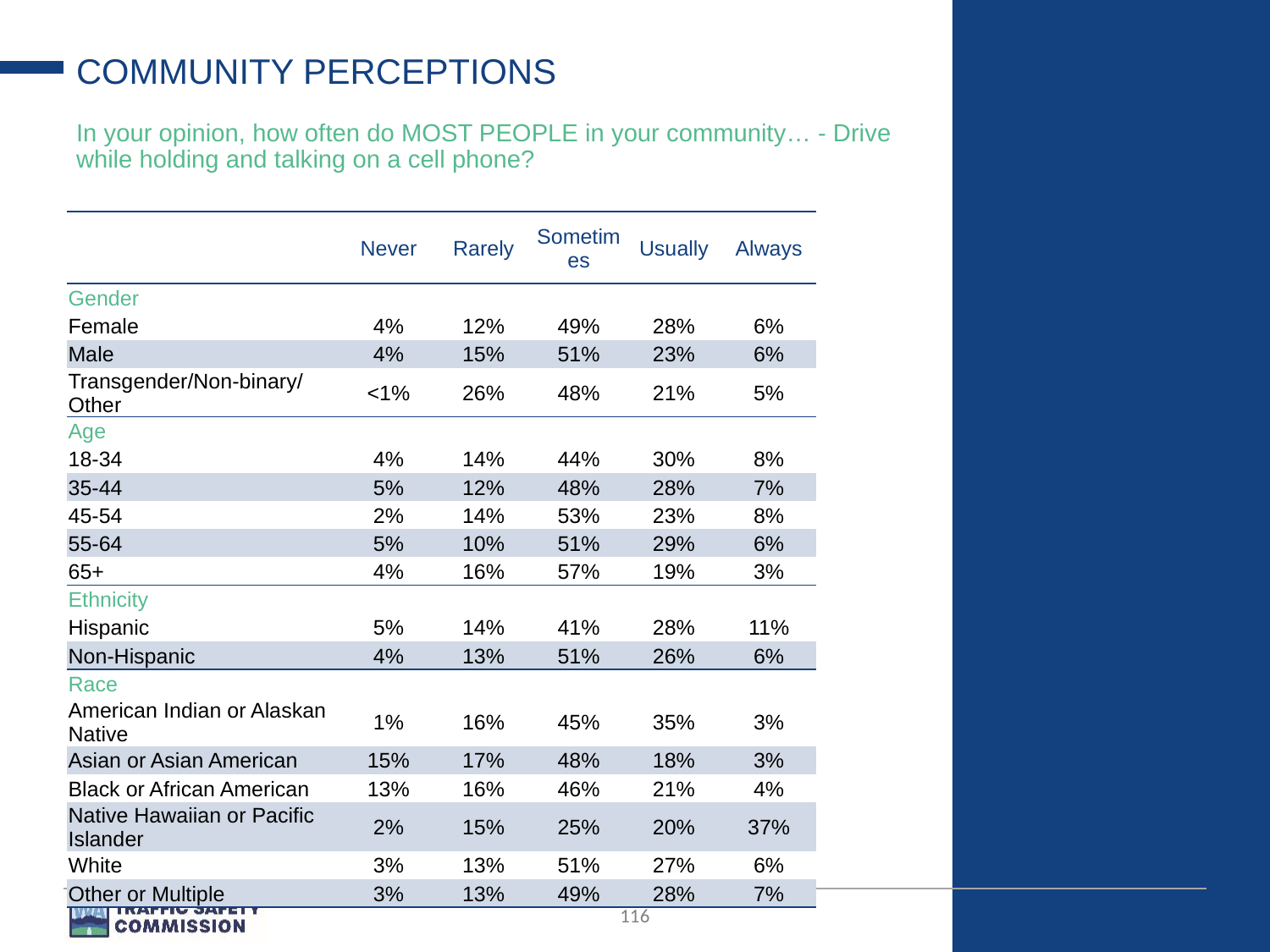

# COMMUNITY PERCEPTIONS
In your opinion, how often do MOST PEOPLE in your community… - Drive while holding and talking on a cell phone?
|  | Never | Rarely | Sometimes | Usually | Always |
| --- | --- | --- | --- | --- | --- |
| Gender |  |  |  |  |  |
| Female | 4% | 12% | 49% | 28% | 6% |
| Male | 4% | 15% | 51% | 23% | 6% |
| Transgender/Non-binary/Other | <1% | 26% | 48% | 21% | 5% |
| Age |  |  |  |  |  |
| 18-34 | 4% | 14% | 44% | 30% | 8% |
| 35-44 | 5% | 12% | 48% | 28% | 7% |
| 45-54 | 2% | 14% | 53% | 23% | 8% |
| 55-64 | 5% | 10% | 51% | 29% | 6% |
| 65+ | 4% | 16% | 57% | 19% | 3% |
| Ethnicity |  |  |  |  |  |
| Hispanic | 5% | 14% | 41% | 28% | 11% |
| Non-Hispanic | 4% | 13% | 51% | 26% | 6% |
| Race |  |  |  |  |  |
| American Indian or Alaskan Native | 1% | 16% | 45% | 35% | 3% |
| Asian or Asian American | 15% | 17% | 48% | 18% | 3% |
| Black or African American | 13% | 16% | 46% | 21% | 4% |
| Native Hawaiian or Pacific Islander | 2% | 15% | 25% | 20% | 37% |
| White | 3% | 13% | 51% | 27% | 6% |
| Other or Multiple | 3% | 13% | 49% | 28% | 7% |